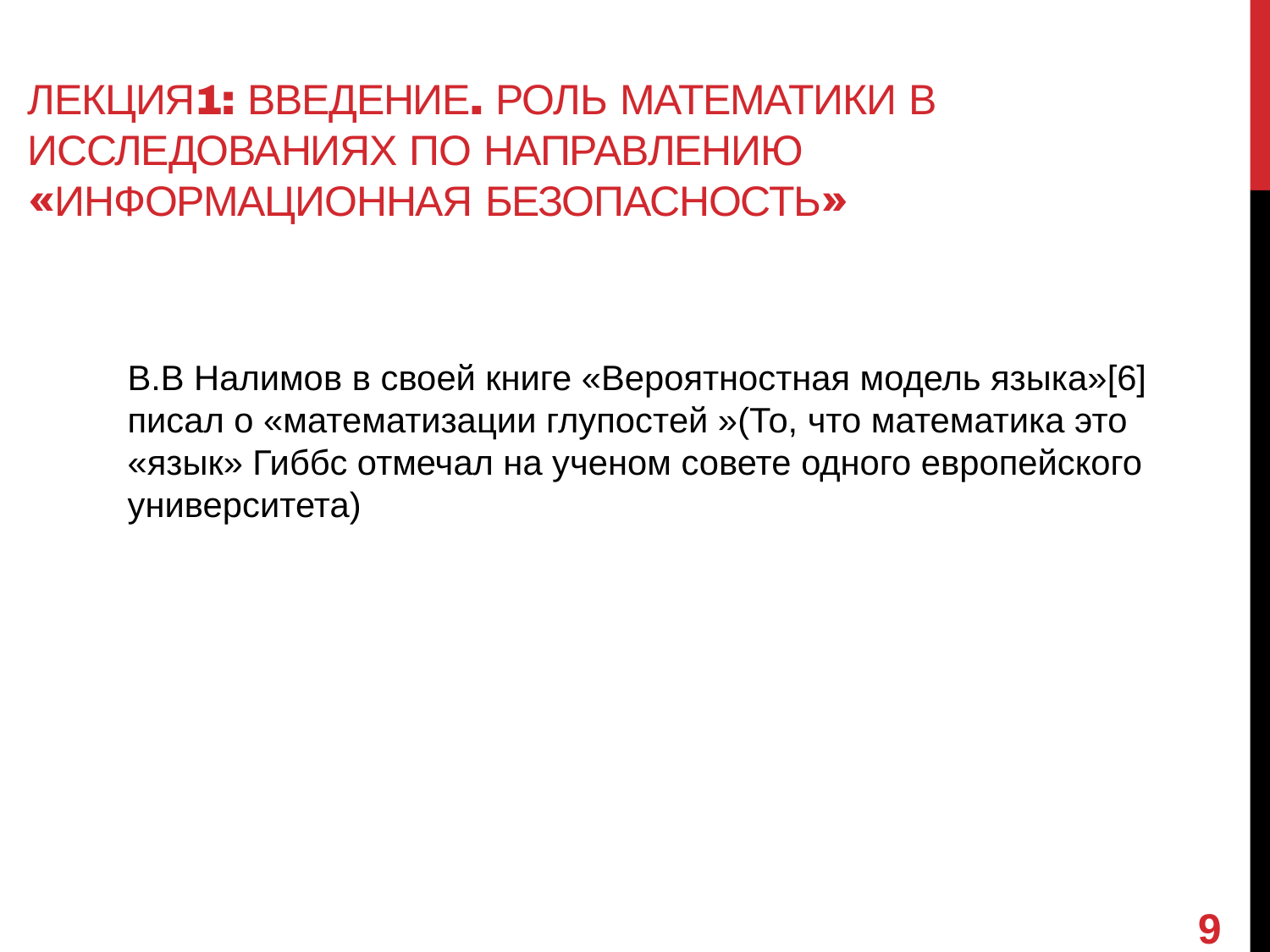

# Лекция1: Введение. Роль математики в исследованиях по направлению «информационная безопасность»
В.В Налимов в своей книге «Вероятностная модель языка»[6] писал о «математизации глупостей »(То, что математика это «язык» Гиббс отмечал на ученом совете одного европейского университета)
9